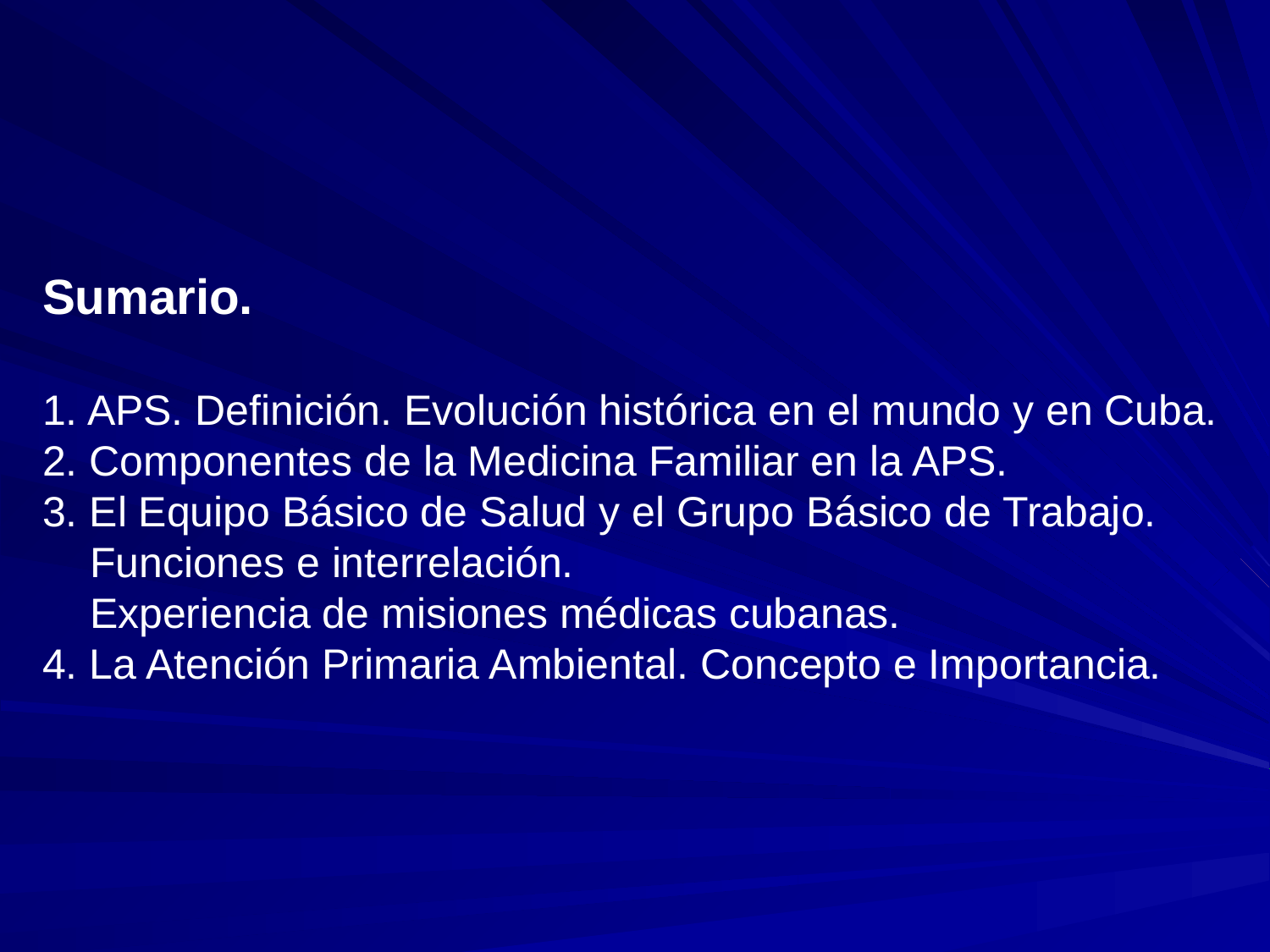

Sumario.

1. APS. Definición. Evolución histórica en el mundo y en Cuba.
2. Componentes de la Medicina Familiar en la APS.
3. El Equipo Básico de Salud y el Grupo Básico de Trabajo.
    Funciones e interrelación.
    Experiencia de misiones médicas cubanas.
4. La Atención Primaria Ambiental. Concepto e Importancia.